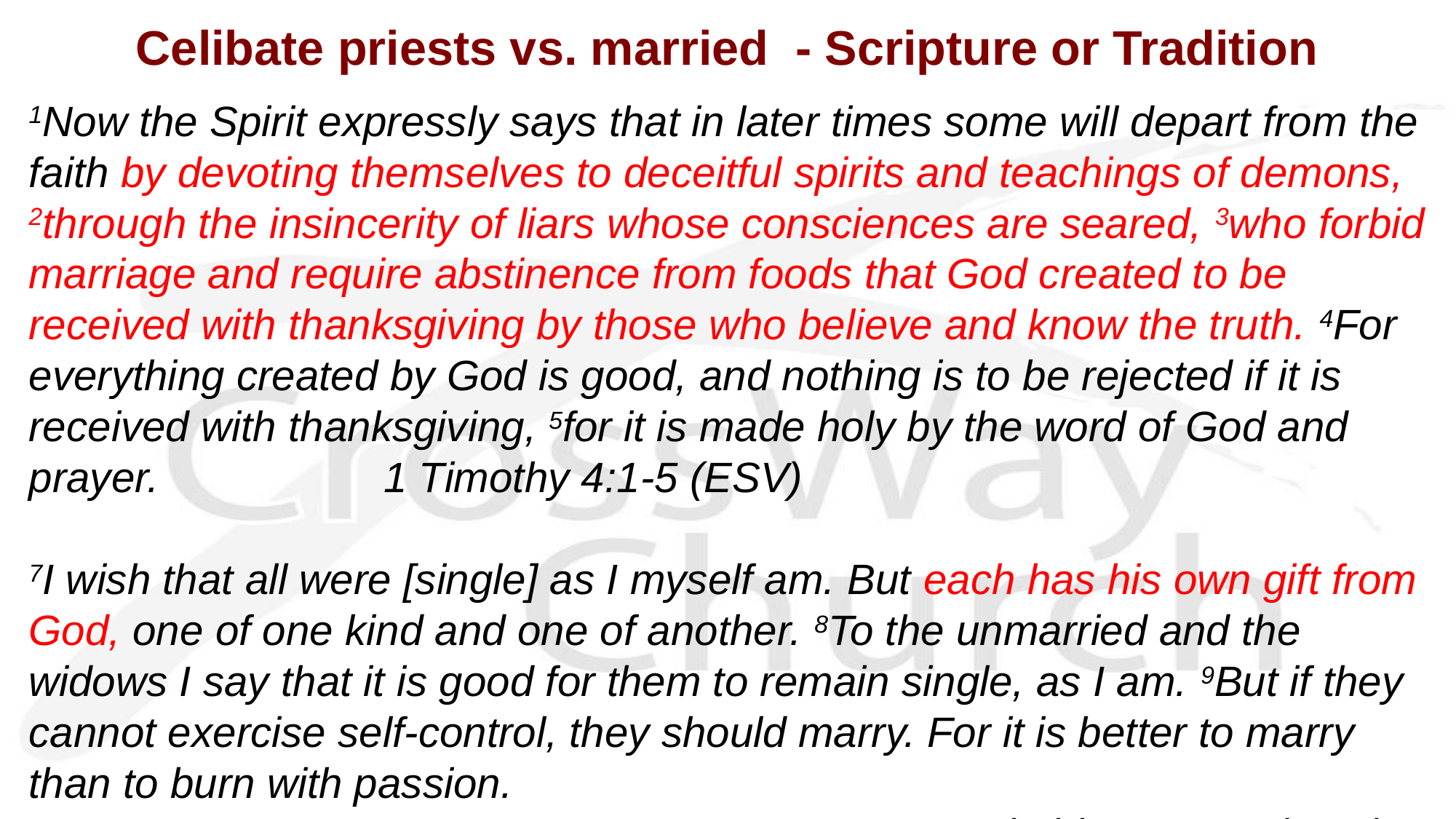

# Celibate priests vs. married  - Scripture or Tradition
1Now the Spirit expressly says that in later times some will depart from the faith by devoting themselves to deceitful spirits and teachings of demons, 2through the insincerity of liars whose consciences are seared, 3who forbid marriage and require abstinence from foods that God created to be received with thanksgiving by those who believe and know the truth. 4For everything created by God is good, and nothing is to be rejected if it is received with thanksgiving, 5for it is made holy by the word of God and prayer.                   1 Timothy 4:1-5 (ESV)

7I wish that all were [single] as I myself am. But each has his own gift from God, one of one kind and one of another. 8To the unmarried and the widows I say that it is good for them to remain single, as I am. 9But if they cannot exercise self-control, they should marry. For it is better to marry than to burn with passion.
								1 Corinthians 7:7-9 (ESV)